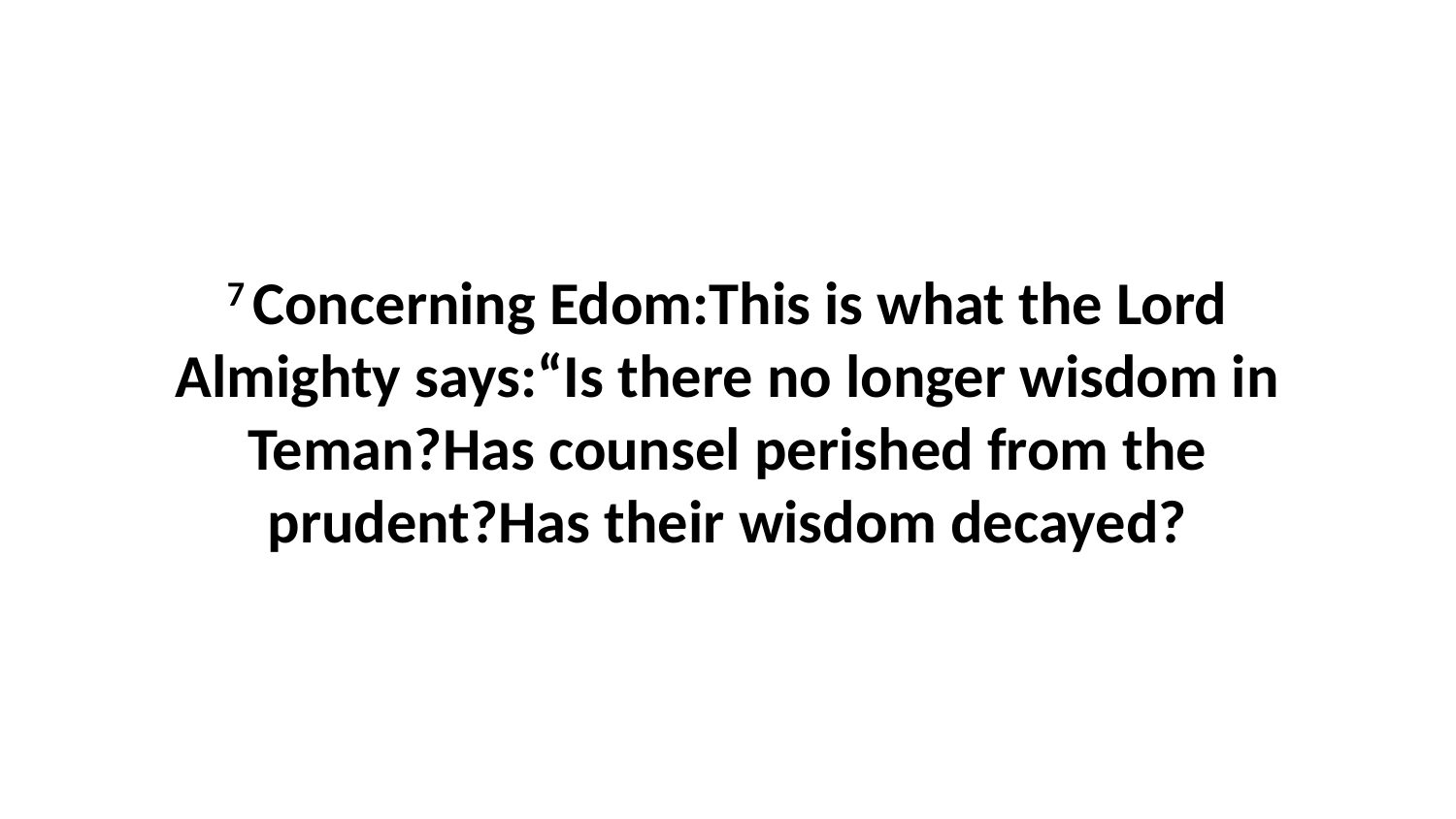

7 Concerning Edom:This is what the Lord Almighty says:“Is there no longer wisdom in Teman?Has counsel perished from the prudent?Has their wisdom decayed?